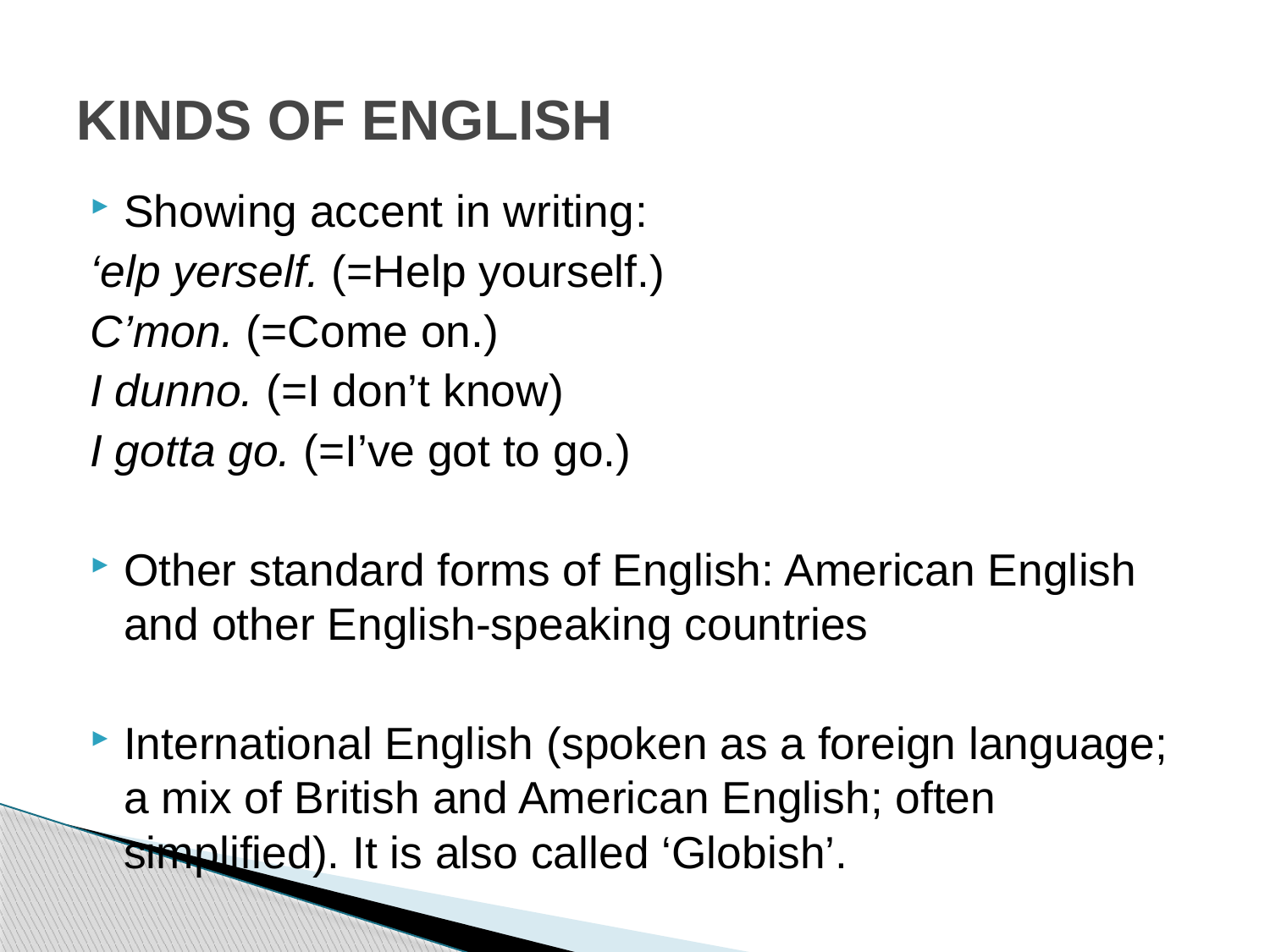

# KINDS OF ENGLISH
Showing accent in writing:
‘elp yerself. (=Help yourself.)
C’mon. (=Come on.)
I dunno. (=I don’t know)
I gotta go. (=I’ve got to go.)

Other standard forms of English: American English and other English-speaking countries

International English (spoken as a foreign language; a mix of British and American English; often simplified). It is also called ‘Globish’.